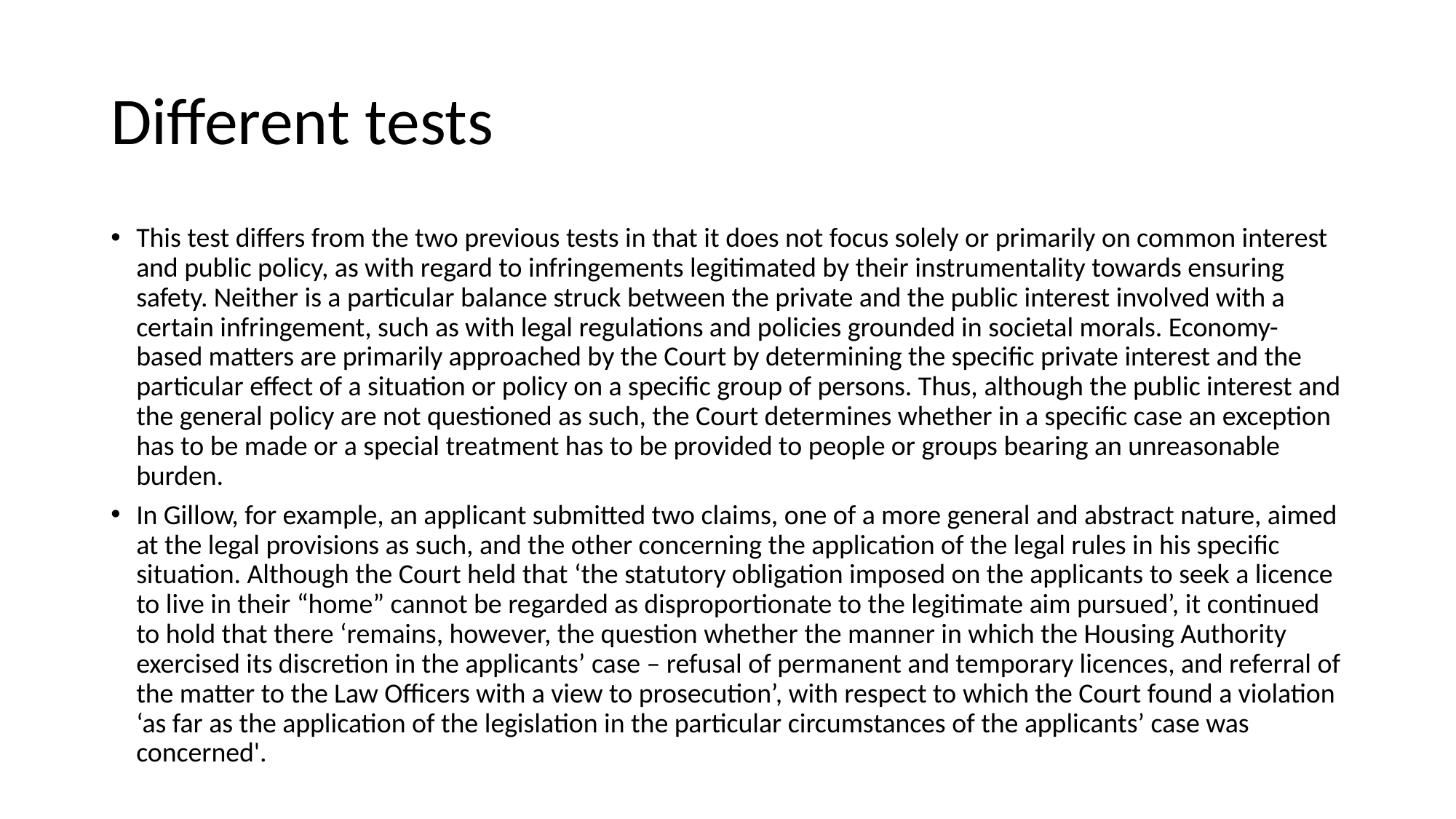

# Different tests
This test differs from the two previous tests in that it does not focus solely or primarily on common interest and public policy, as with regard to infringements legitimated by their instrumentality towards ensuring safety. Neither is a particular balance struck between the private and the public interest involved with a certain infringement, such as with legal regulations and policies grounded in societal morals. Economy-based matters are primarily approached by the Court by determining the specific private interest and the particular effect of a situation or policy on a specific group of persons. Thus, although the public interest and the general policy are not questioned as such, the Court determines whether in a specific case an exception has to be made or a special treatment has to be provided to people or groups bearing an unreasonable burden.
In Gillow, for example, an applicant submitted two claims, one of a more general and abstract nature, aimed at the legal provisions as such, and the other concerning the application of the legal rules in his specific situation. Although the Court held that ‘the statutory obligation imposed on the applicants to seek a licence to live in their “home” cannot be regarded as disproportionate to the legitimate aim pursued’, it continued to hold that there ‘remains, however, the question whether the manner in which the Housing Authority exercised its discretion in the applicants’ case – refusal of permanent and temporary licences, and referral of the matter to the Law Officers with a view to prosecution’, with respect to which the Court found a violation ‘as far as the application of the legislation in the particular circumstances of the applicants’ case was concerned'.